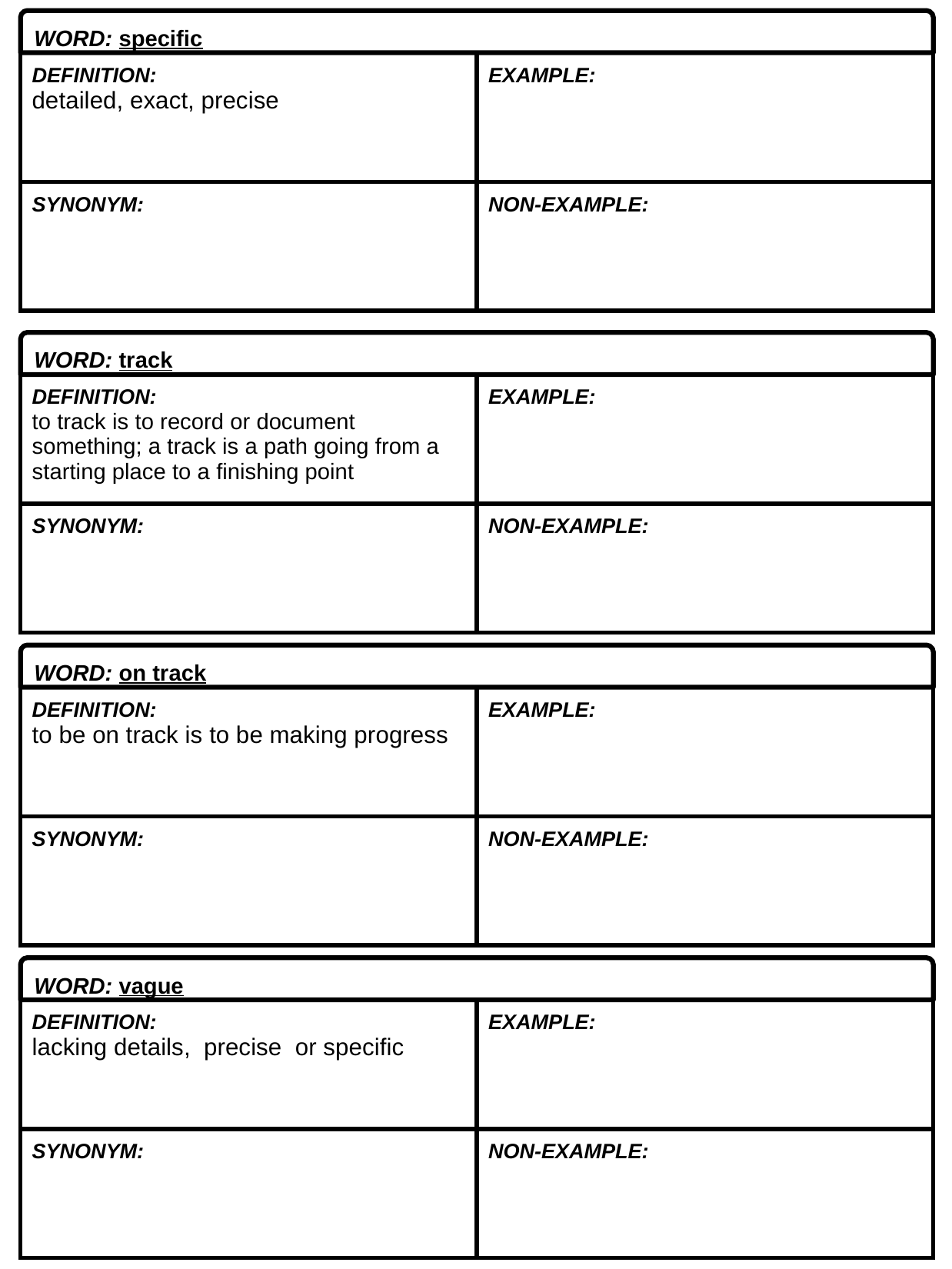

WORD: specific
| DEFINITION: detailed, exact, precise | EXAMPLE: |
| --- | --- |
| SYNONYM: | NON-EXAMPLE: |
WORD: track
| DEFINITION: to track is to record or document something; a track is a path going from a starting place to a finishing point | EXAMPLE: |
| --- | --- |
| SYNONYM: | NON-EXAMPLE: |
WORD: on track
| DEFINITION: to be on track is to be making progress | EXAMPLE: |
| --- | --- |
| SYNONYM: | NON-EXAMPLE: |
WORD: vague
| DEFINITION: lacking details, precise or specific | EXAMPLE: |
| --- | --- |
| SYNONYM: | NON-EXAMPLE: |